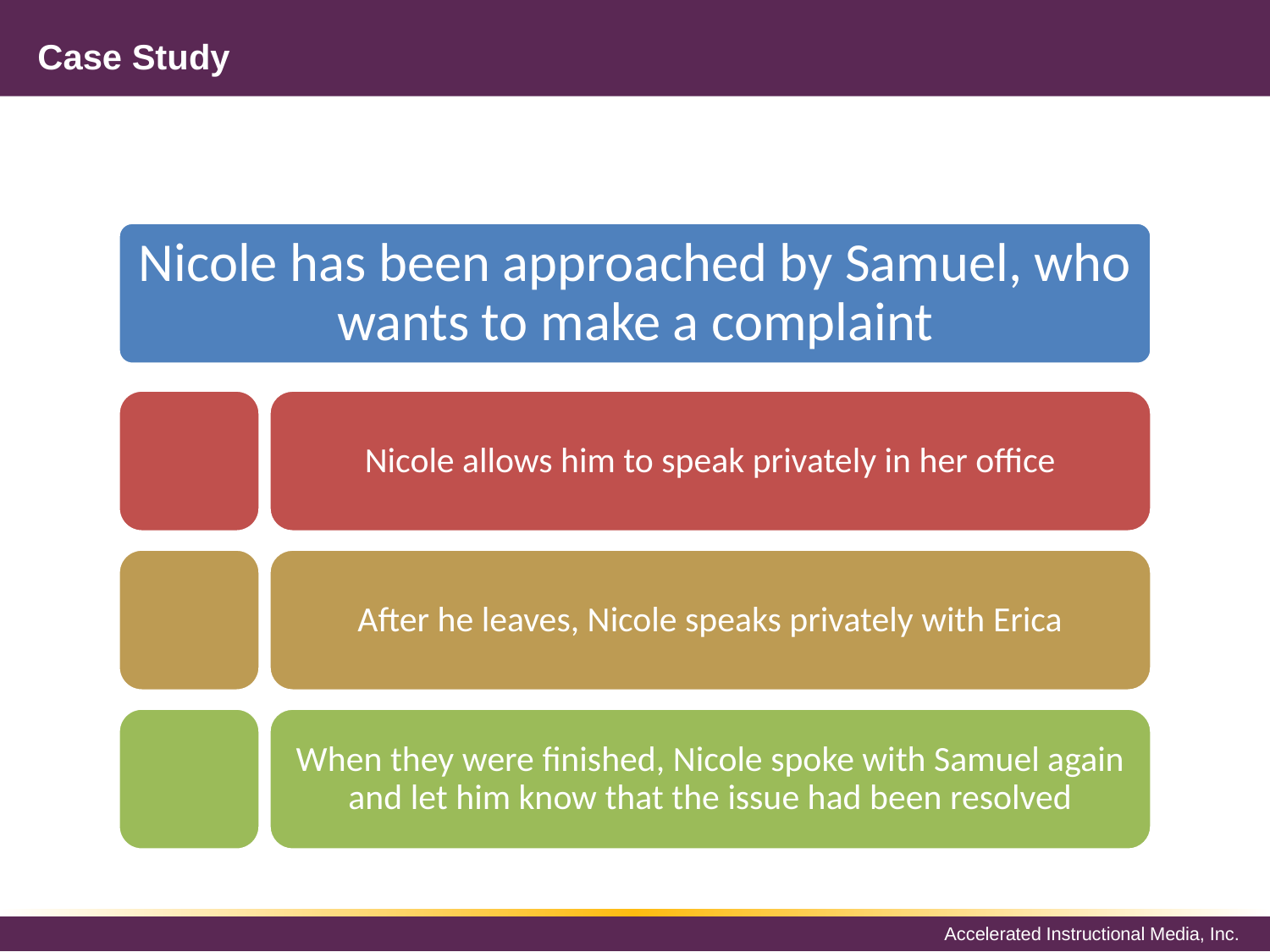

# Case Study

Nicole has been approached by Samuel, who wants to make a complaint

Nicole allows him to speak privately in her office

After he leaves, Nicole speaks privately with Erica

When they were finished, Nicole spoke with Samuel again and let him know that the issue had been resolved